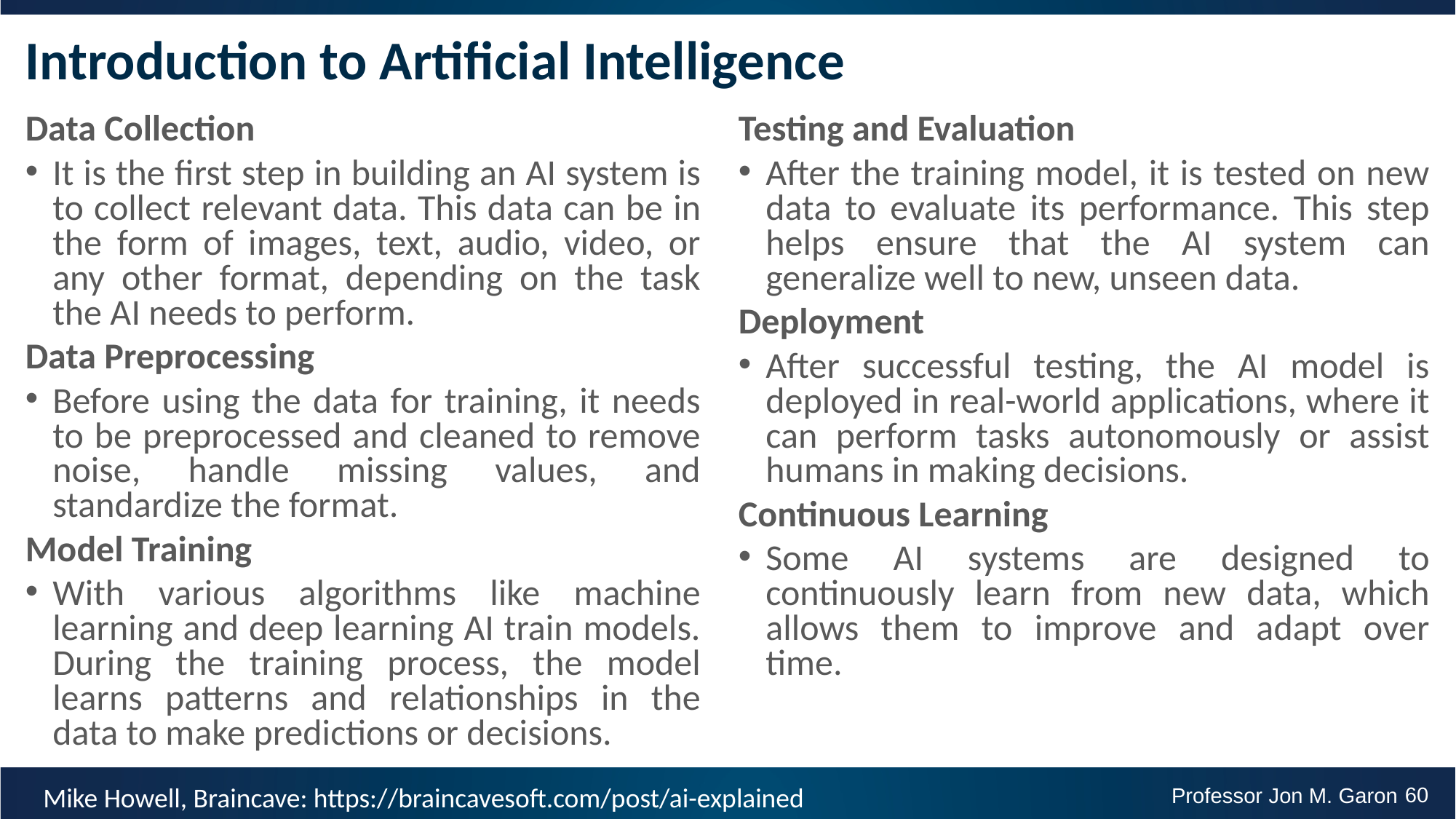

# Introduction to Artificial Intelligence
Data Collection
It is the first step in building an AI system is to collect relevant data. This data can be in the form of images, text, audio, video, or any other format, depending on the task the AI needs to perform.
Data Preprocessing
Before using the data for training, it needs to be preprocessed and cleaned to remove noise, handle missing values, and standardize the format.
Model Training
With various algorithms like machine learning and deep learning AI train models. During the training process, the model learns patterns and relationships in the data to make predictions or decisions.

Testing and Evaluation
After the training model, it is tested on new data to evaluate its performance. This step helps ensure that the AI system can generalize well to new, unseen data.
Deployment
After successful testing, the AI model is deployed in real-world applications, where it can perform tasks autonomously or assist humans in making decisions.
Continuous Learning
Some AI systems are designed to continuously learn from new data, which allows them to improve and adapt over time.

Mike Howell, Braincave: https://braincavesoft.com/post/ai-explained